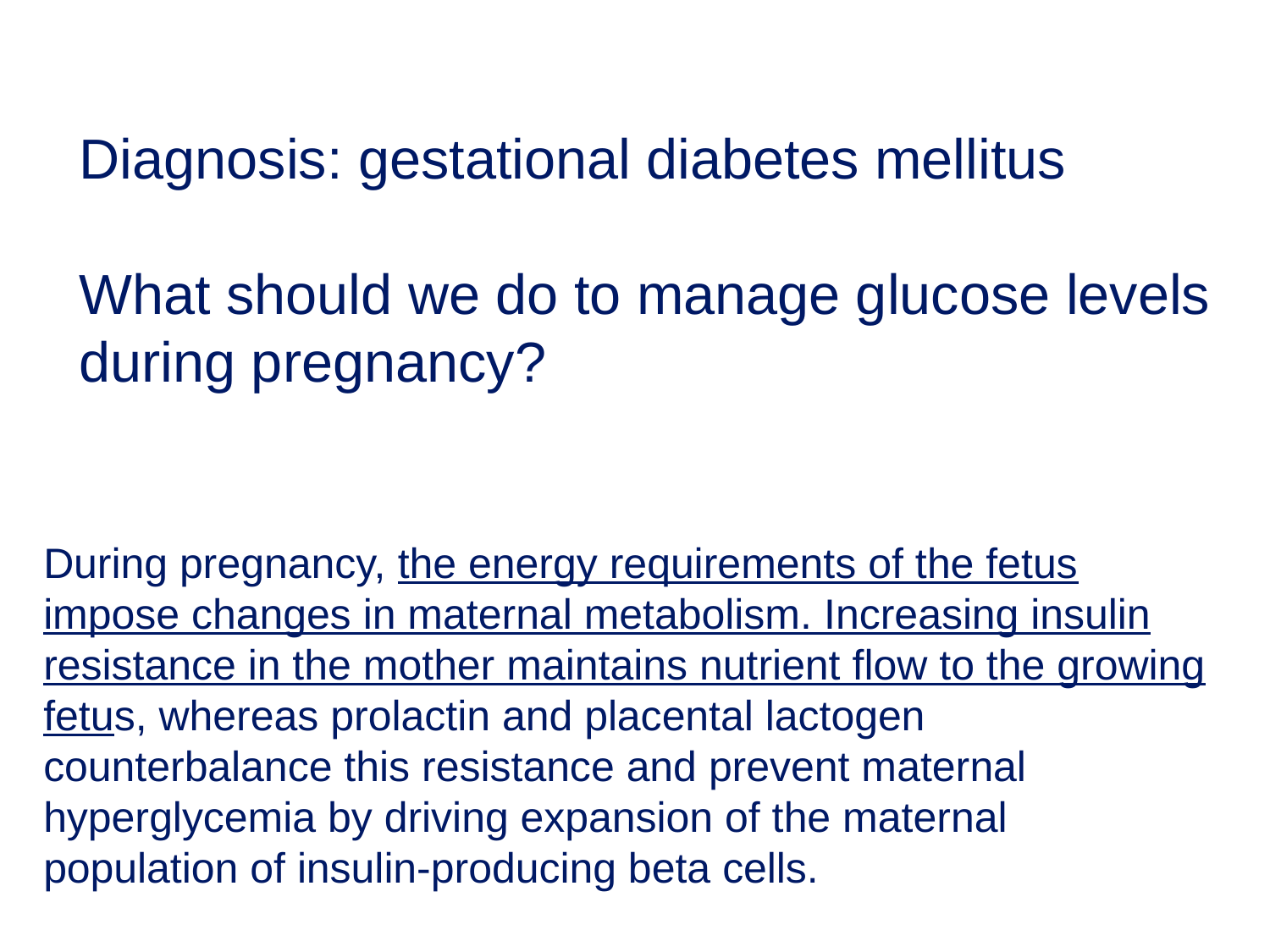

Diagnosis: gestational diabetes mellitus

What should we do to manage glucose levels during pregnancy?

During pregnancy, the energy requirements of the fetus impose changes in maternal metabolism. Increasing insulin resistance in the mother maintains nutrient flow to the growing fetus, whereas prolactin and placental lactogen counterbalance this resistance and prevent maternal hyperglycemia by driving expansion of the maternal population of insulin-producing beta cells.